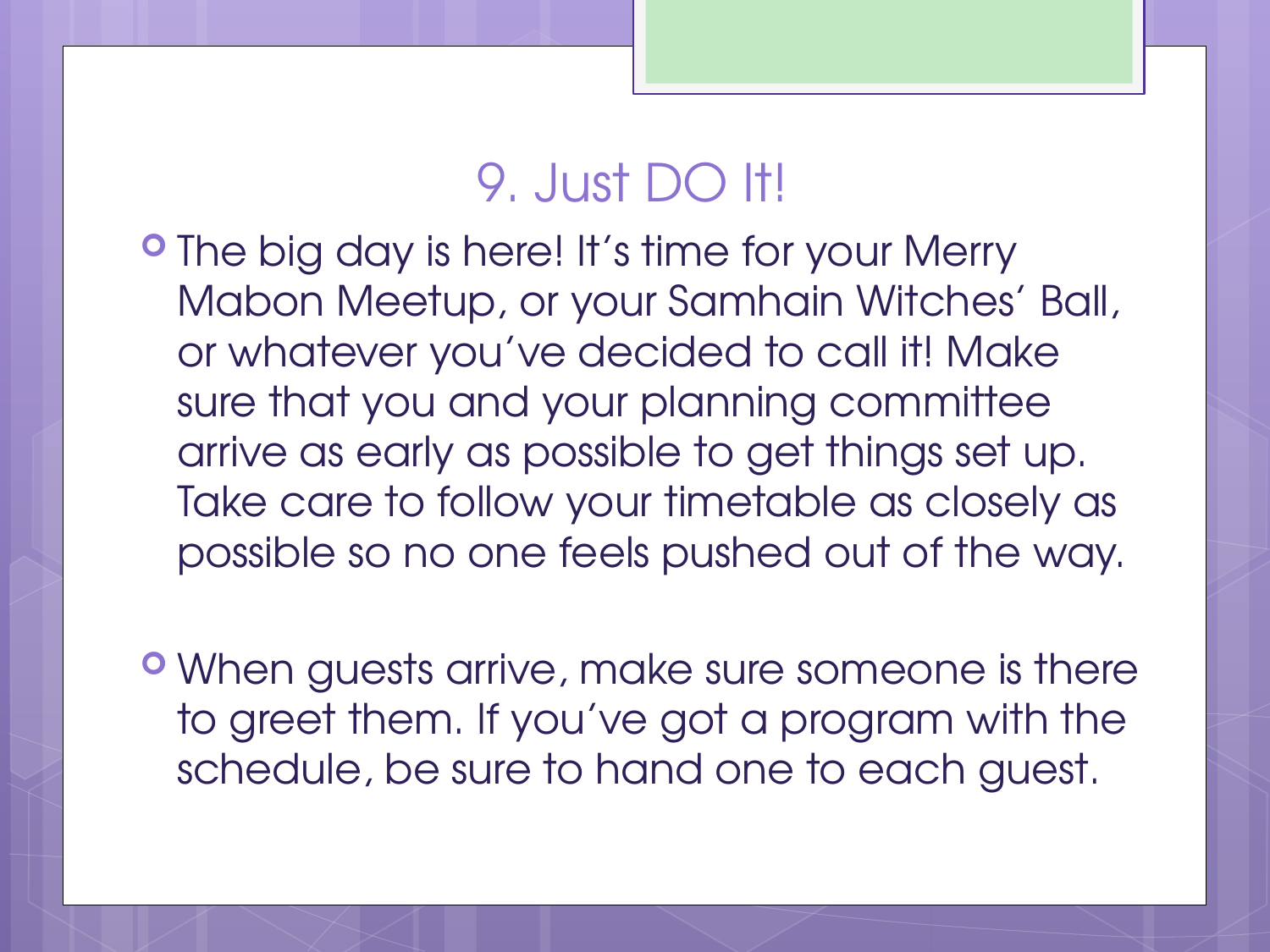

# 9. Just DO It!
The big day is here! It’s time for your Merry Mabon Meetup, or your Samhain Witches’ Ball, or whatever you’ve decided to call it! Make sure that you and your planning committee arrive as early as possible to get things set up. Take care to follow your timetable as closely as possible so no one feels pushed out of the way.

When guests arrive, make sure someone is there to greet them. If you’ve got a program with the schedule, be sure to hand one to each guest.